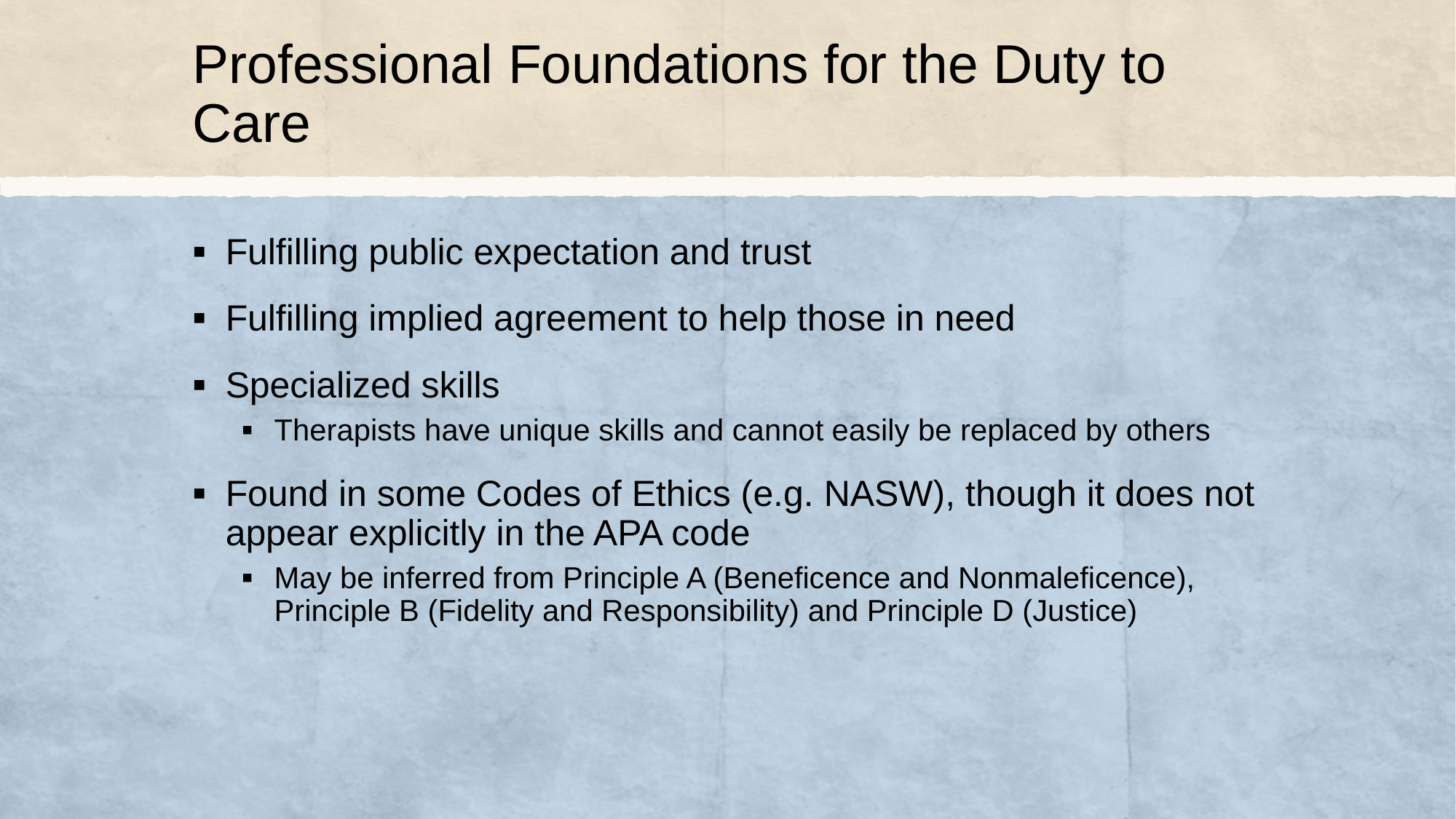

# Professional Foundations for the Duty to Care
Fulfilling public expectation and trust
Fulfilling implied agreement to help those in need
Specialized skills
Therapists have unique skills and cannot easily be replaced by others
Found in some Codes of Ethics (e.g. NASW), though it does not appear explicitly in the APA code
May be inferred from Principle A (Beneficence and Nonmaleficence), Principle B (Fidelity and Responsibility) and Principle D (Justice)